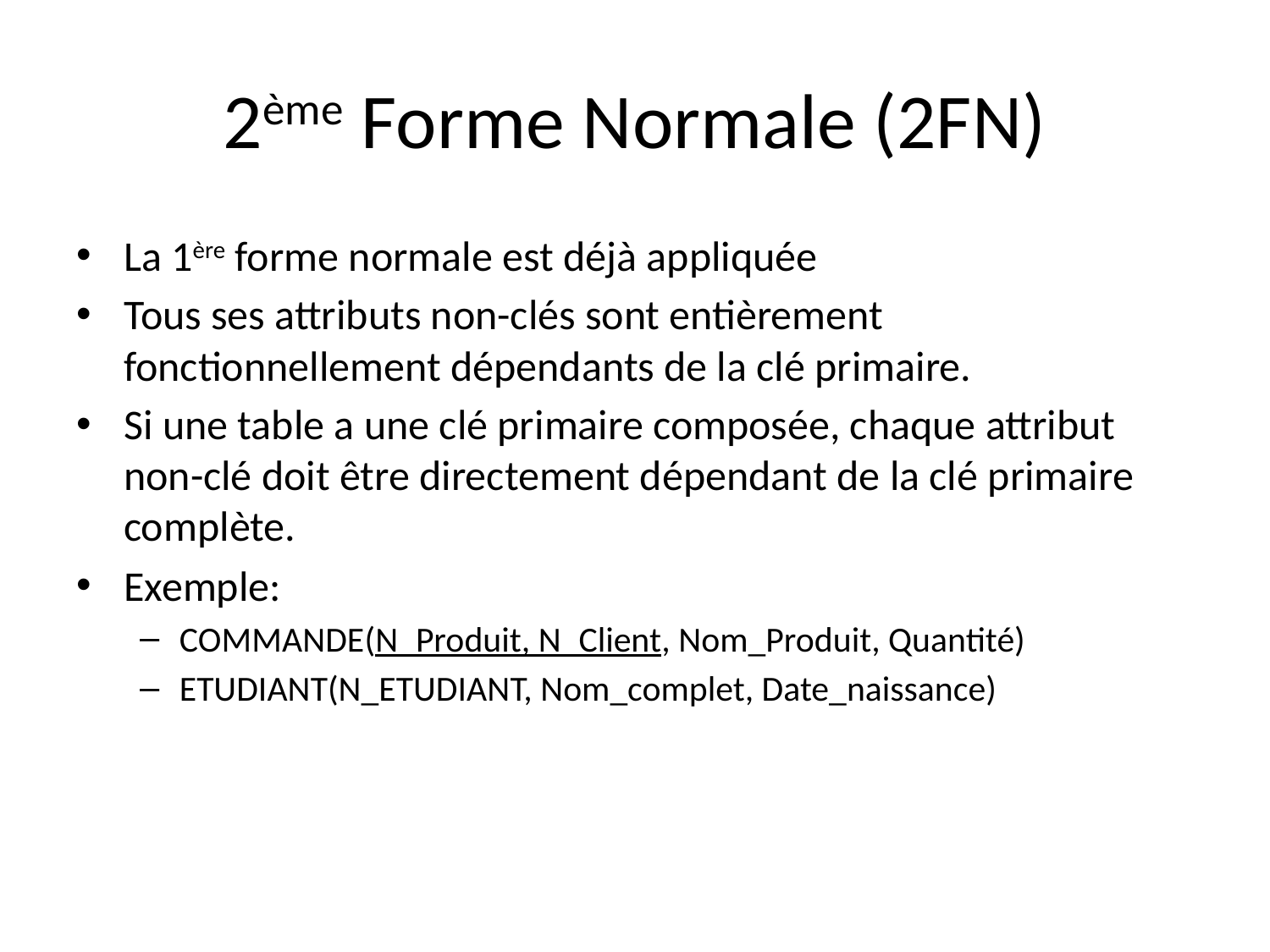

# 2ème Forme Normale (2FN)
La 1ère forme normale est déjà appliquée
Tous ses attributs non-clés sont entièrement fonctionnellement dépendants de la clé primaire.
Si une table a une clé primaire composée, chaque attribut non-clé doit être directement dépendant de la clé primaire complète.
Exemple:
COMMANDE(N_Produit, N_Client, Nom_Produit, Quantité)
ETUDIANT(N_ETUDIANT, Nom_complet, Date_naissance)